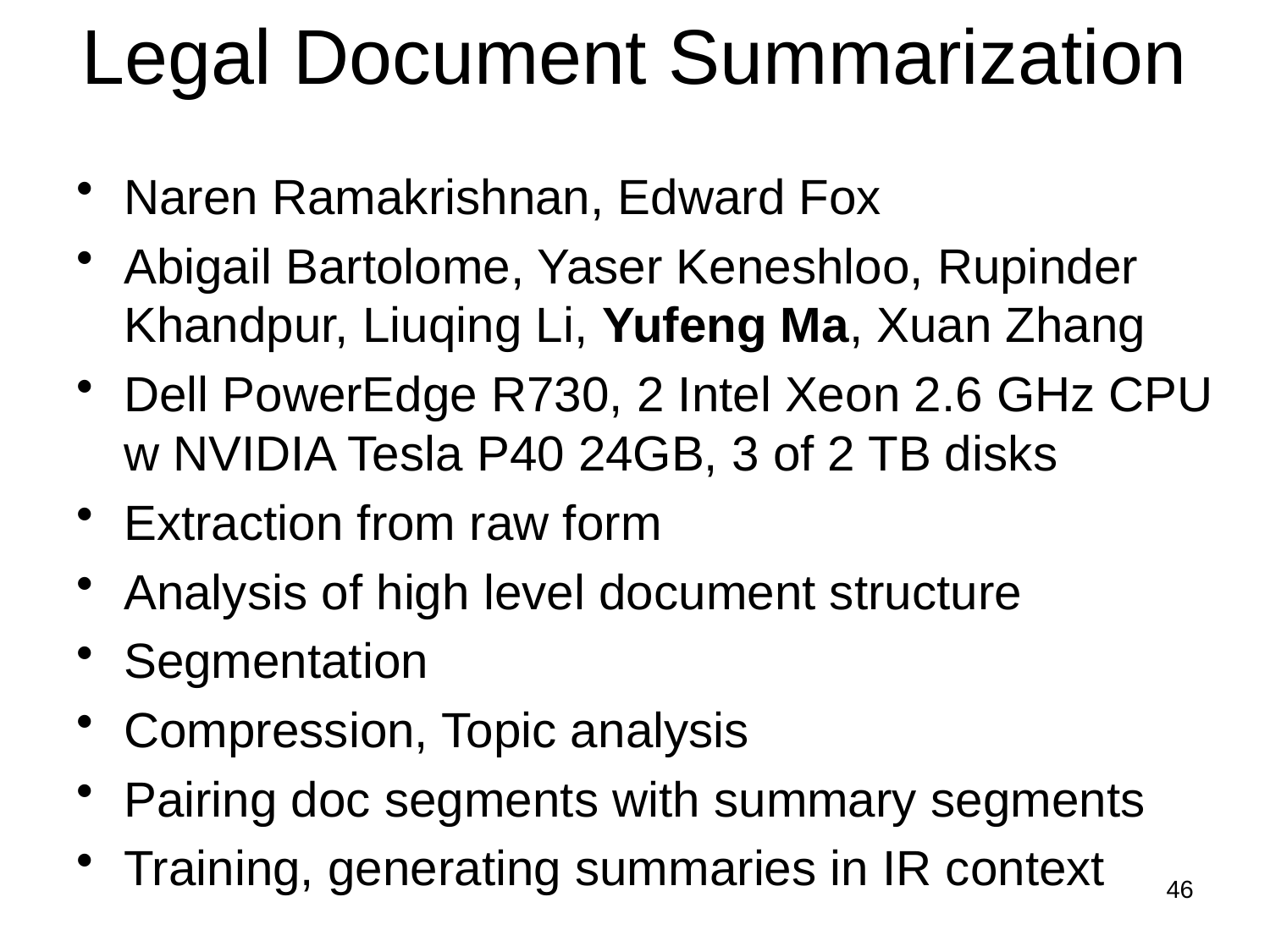

# Legal Document Summarization
Naren Ramakrishnan, Edward Fox
Abigail Bartolome, Yaser Keneshloo, Rupinder Khandpur, Liuqing Li, Yufeng Ma, Xuan Zhang
Dell PowerEdge R730, 2 Intel Xeon 2.6 GHz CPU w NVIDIA Tesla P40 24GB, 3 of 2 TB disks
Extraction from raw form
Analysis of high level document structure
Segmentation
Compression, Topic analysis
Pairing doc segments with summary segments
Training, generating summaries in IR context

46